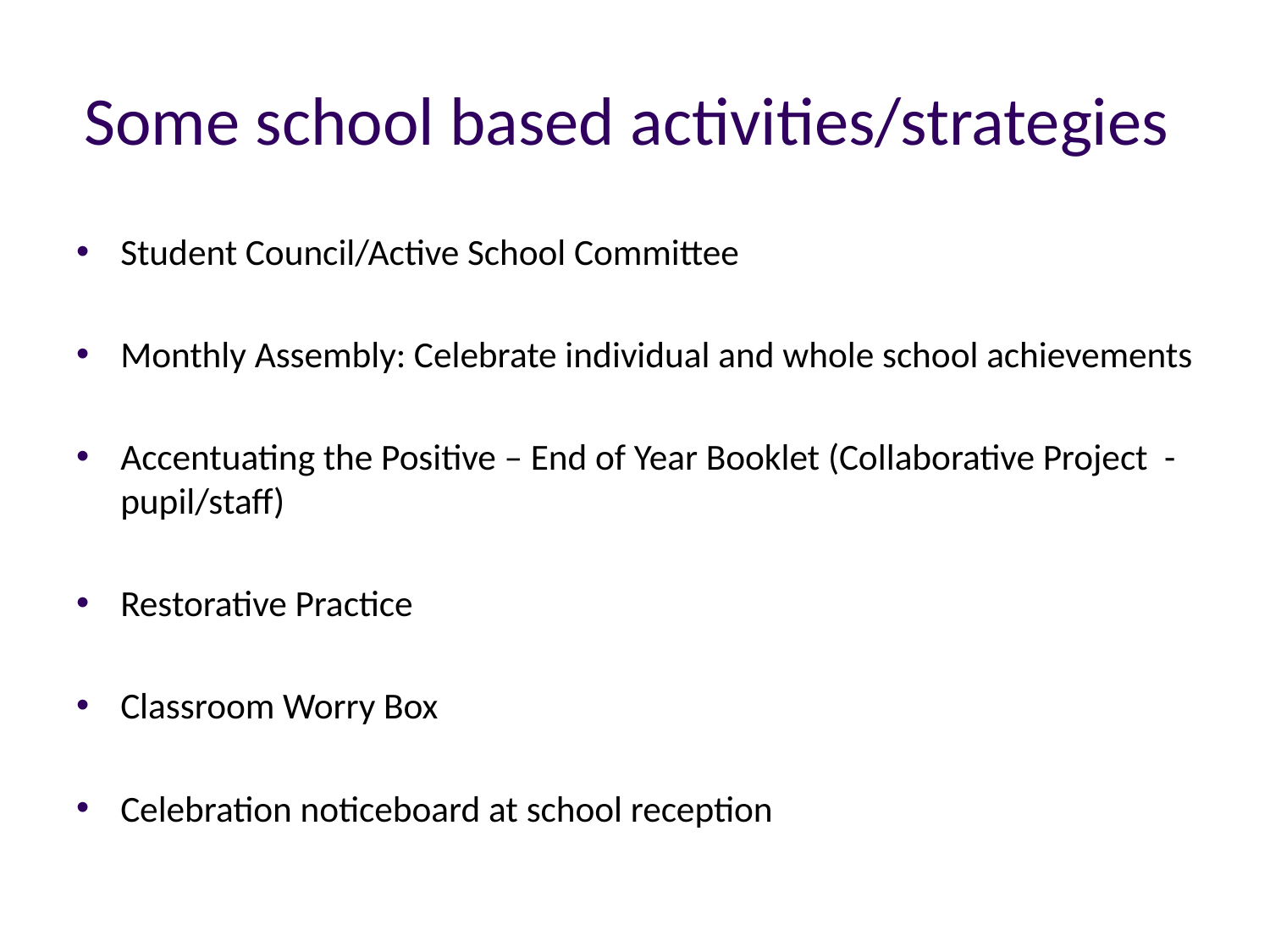

# Some school based activities/strategies
Student Council/Active School Committee

Monthly Assembly: Celebrate individual and whole school achievements

Accentuating the Positive – End of Year Booklet (Collaborative Project  - pupil/staff)

Restorative Practice

Classroom Worry Box

Celebration noticeboard at school reception